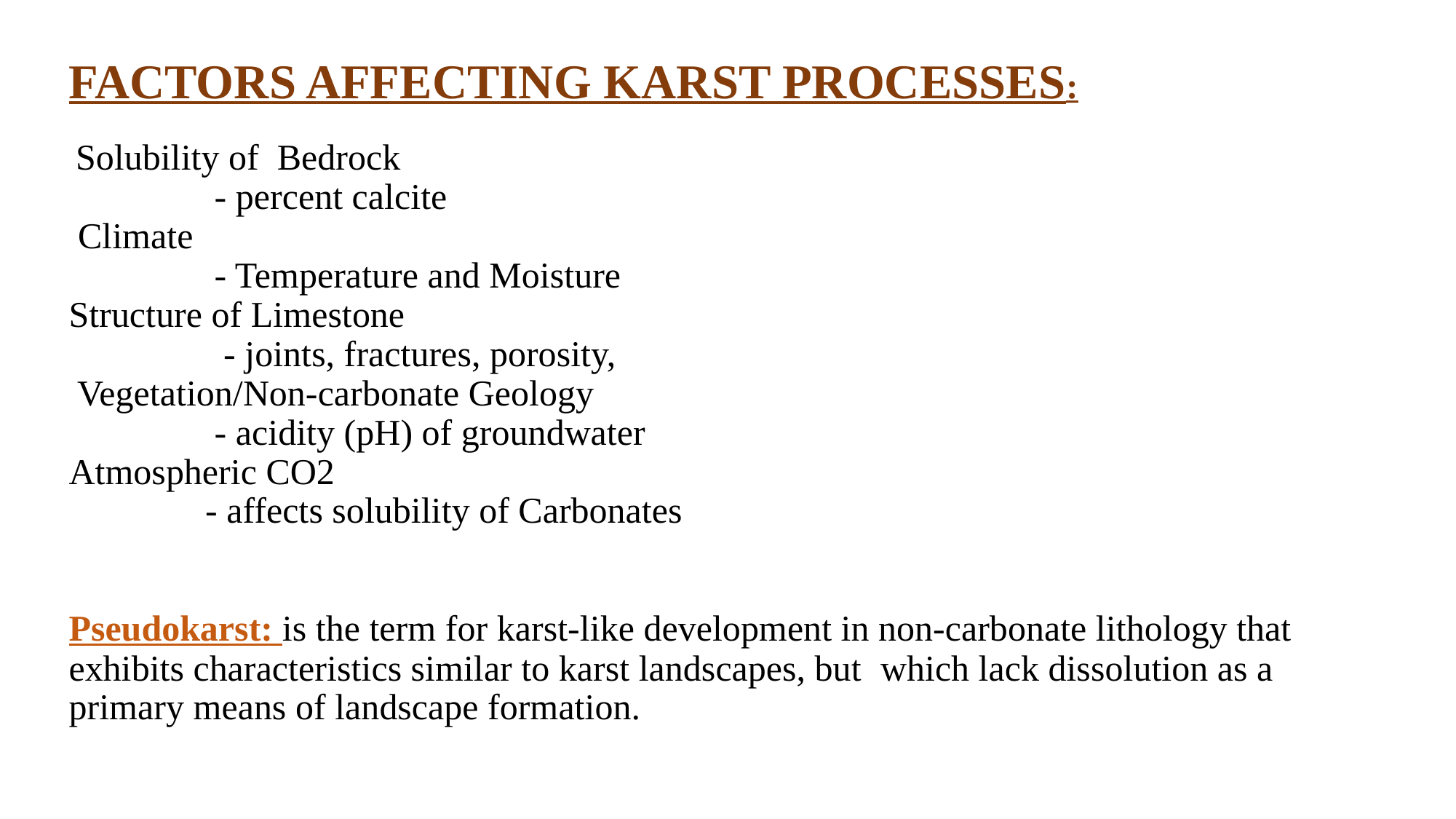

# FACTORS AFFECTING KARST PROCESSES: Solubility of  Bedrock - percent calcite Climate - Temperature and Moisture Structure of Limestone - joints, fractures, porosity, Vegetation/Non-carbonate Geology - acidity (pH) of groundwater Atmospheric CO2 - affects solubility of Carbonates Pseudokarst: is the term for karst-like development in non-carbonate lithology that exhibits characteristics similar to karst landscapes, but  which lack dissolution as a primary means of landscape formation.